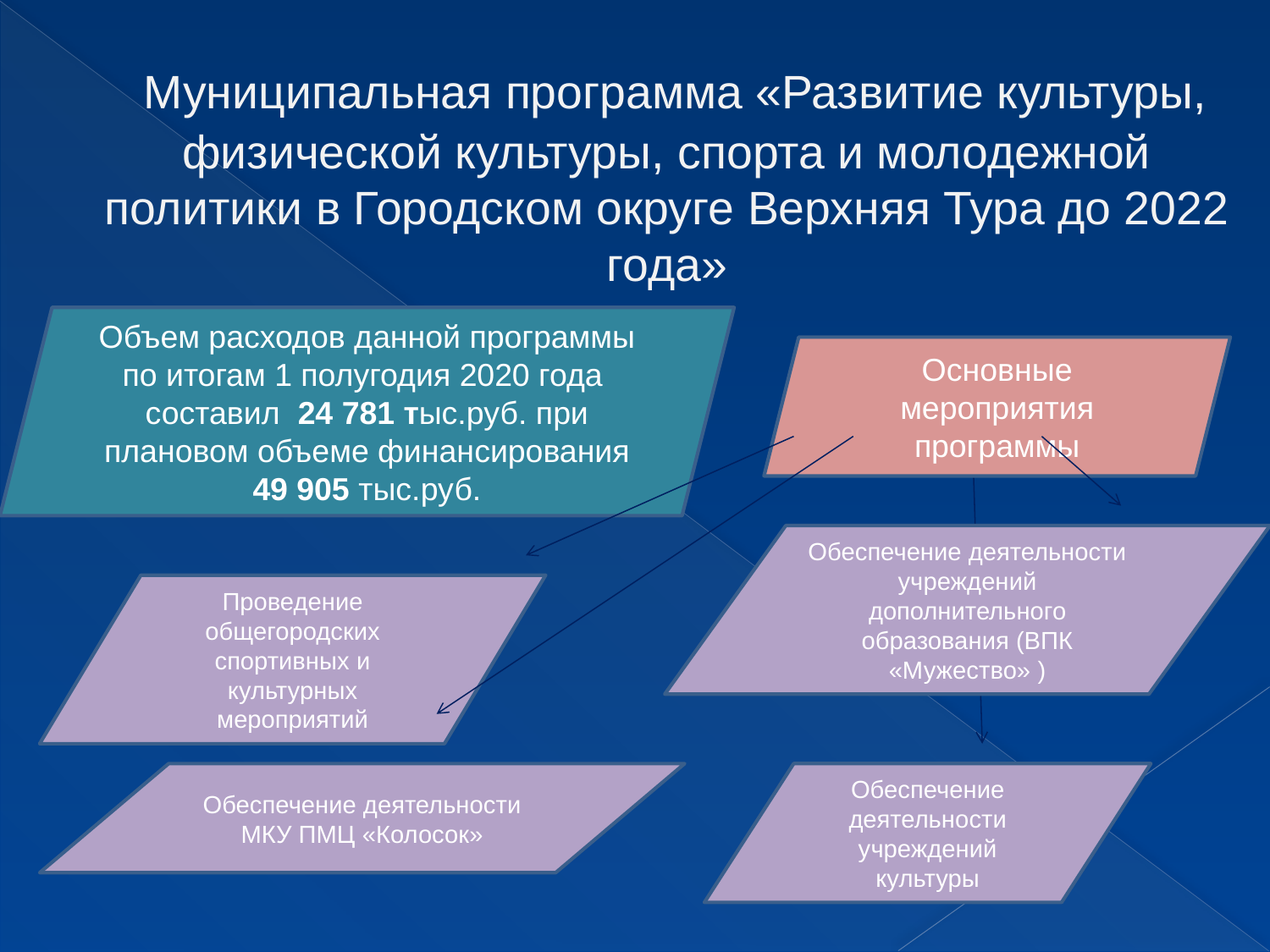

# Муниципальная программа «Развитие культуры, физической культуры, спорта и молодежной политики в Городском округе Верхняя Тура до 2022 года»
Объем расходов данной программы по итогам 1 полугодия 2020 года  составил  24 781 тыс.руб. при плановом объеме финансирования 49 905 тыс.руб.
Основные мероприятия программы
Обеспечение деятельности учреждений дополнительного образования (ВПК «Мужество» )
Проведение общегородских спортивных и культурных мероприятий
Обеспечение деятельности МКУ ПМЦ «Колосок»
Обеспечение деятельности учреждений культуры